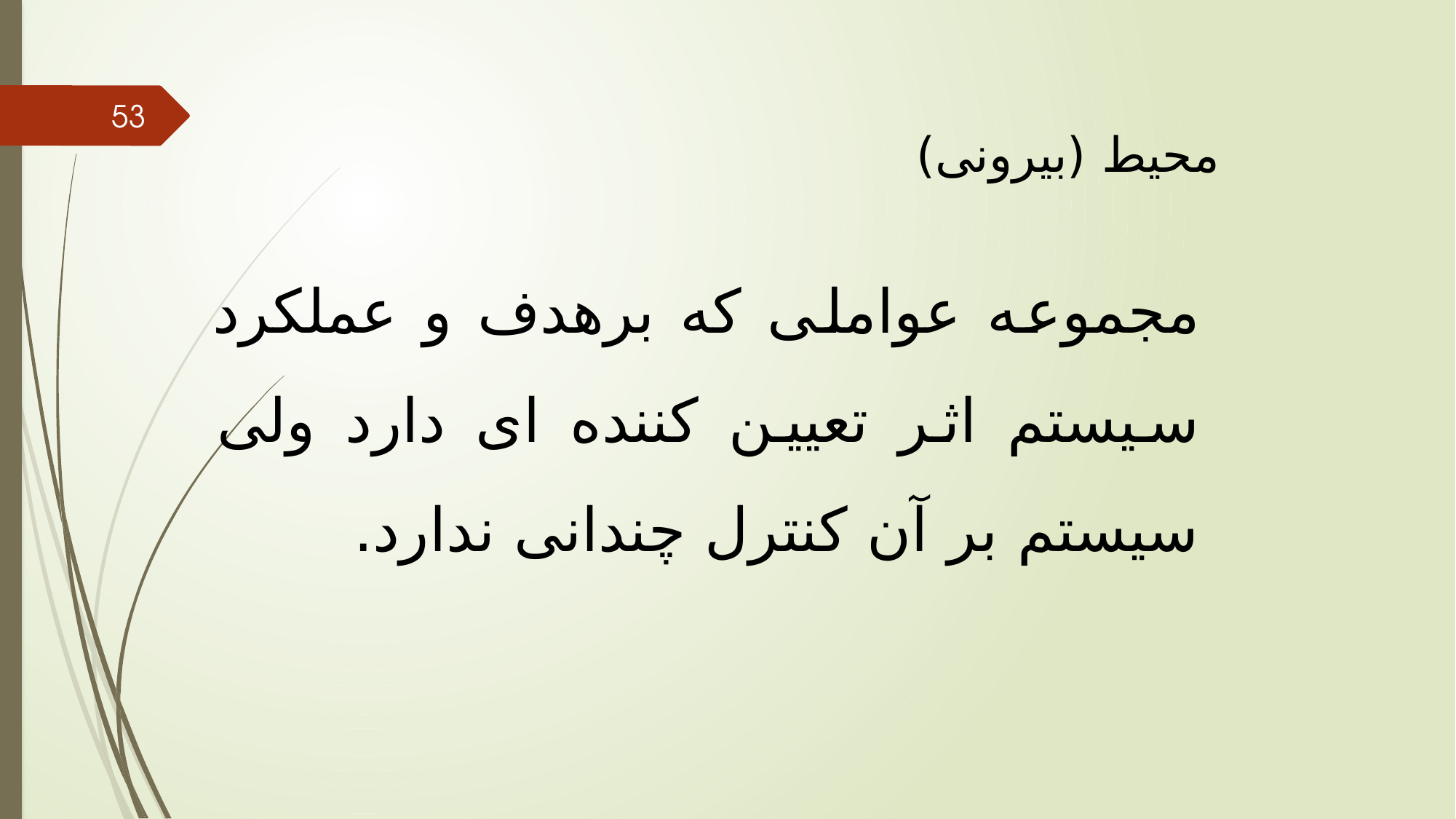

محیط (بیرونی)
53
مجموعه عواملی که برهدف و عملکرد سیستم اثر تعیین کننده ای دارد ولی سیستم بر آن کنترل چندانی ندارد.